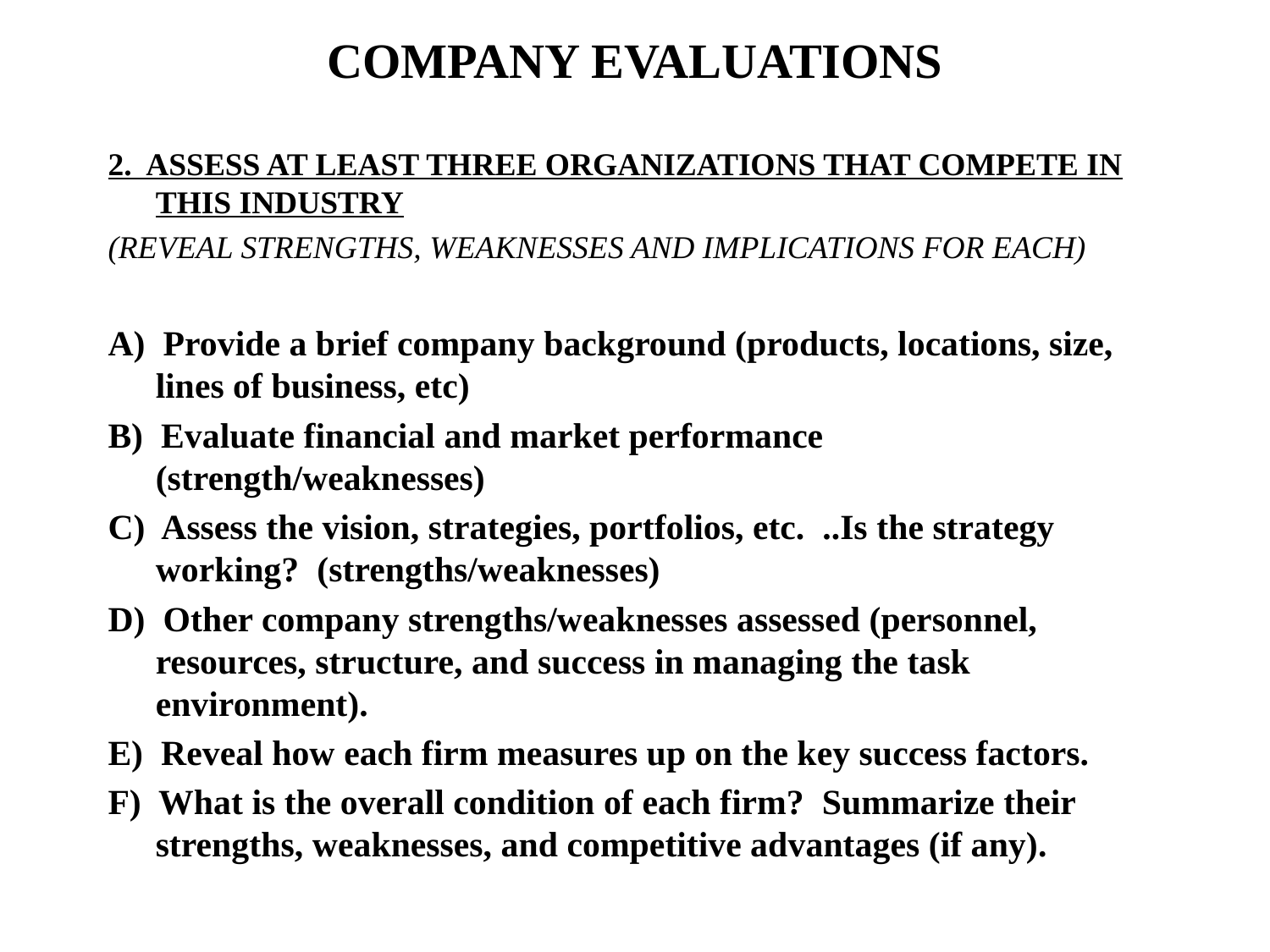

# COMPANY EVALUATIONS
2.  ASSESS AT LEAST THREE ORGANIZATIONS THAT COMPETE IN THIS INDUSTRY
(REVEAL STRENGTHS, WEAKNESSES AND IMPLICATIONS FOR EACH)

A)  Provide a brief company background (products, locations, size, lines of business, etc)
B)  Evaluate financial and market performance (strength/weaknesses)
C)  Assess the vision, strategies, portfolios, etc.  ..Is the strategy working?  (strengths/weaknesses)
D)  Other company strengths/weaknesses assessed (personnel, resources, structure, and success in managing the task environment).
E)  Reveal how each firm measures up on the key success factors.
F)  What is the overall condition of each firm?  Summarize their strengths, weaknesses, and competitive advantages (if any).